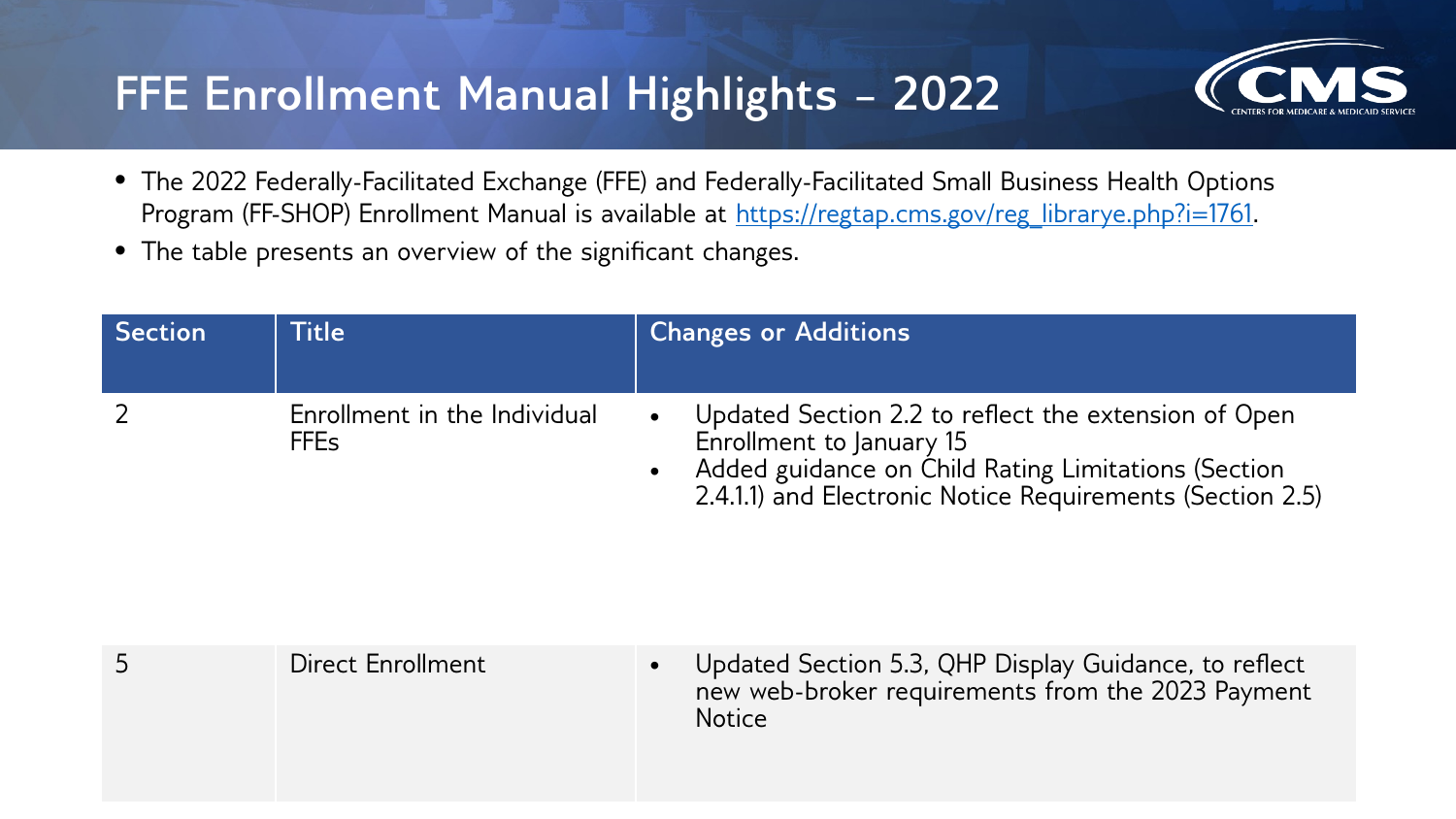

# FFE Enrollment Manual Highlights – 2022
The 2022 Federally-Facilitated Exchange (FFE) and Federally-Facilitated Small Business Health Options Program (FF-SHOP) Enrollment Manual is available at https://regtap.cms.gov/reg_librarye.php?i=1761.
The table presents an overview of the significant changes.
| Section | Title | Changes or Additions |
| --- | --- | --- |
| 2 | Enrollment in the Individual FFEs | Updated Section 2.2 to reflect the extension of Open Enrollment to January 15 Added guidance on Child Rating Limitations (Section 2.4.1.1) and Electronic Notice Requirements (Section 2.5) |
| 5 | Direct Enrollment | Updated Section 5.3, QHP Display Guidance, to reflect new web-broker requirements from the 2023 Payment Notice |
2